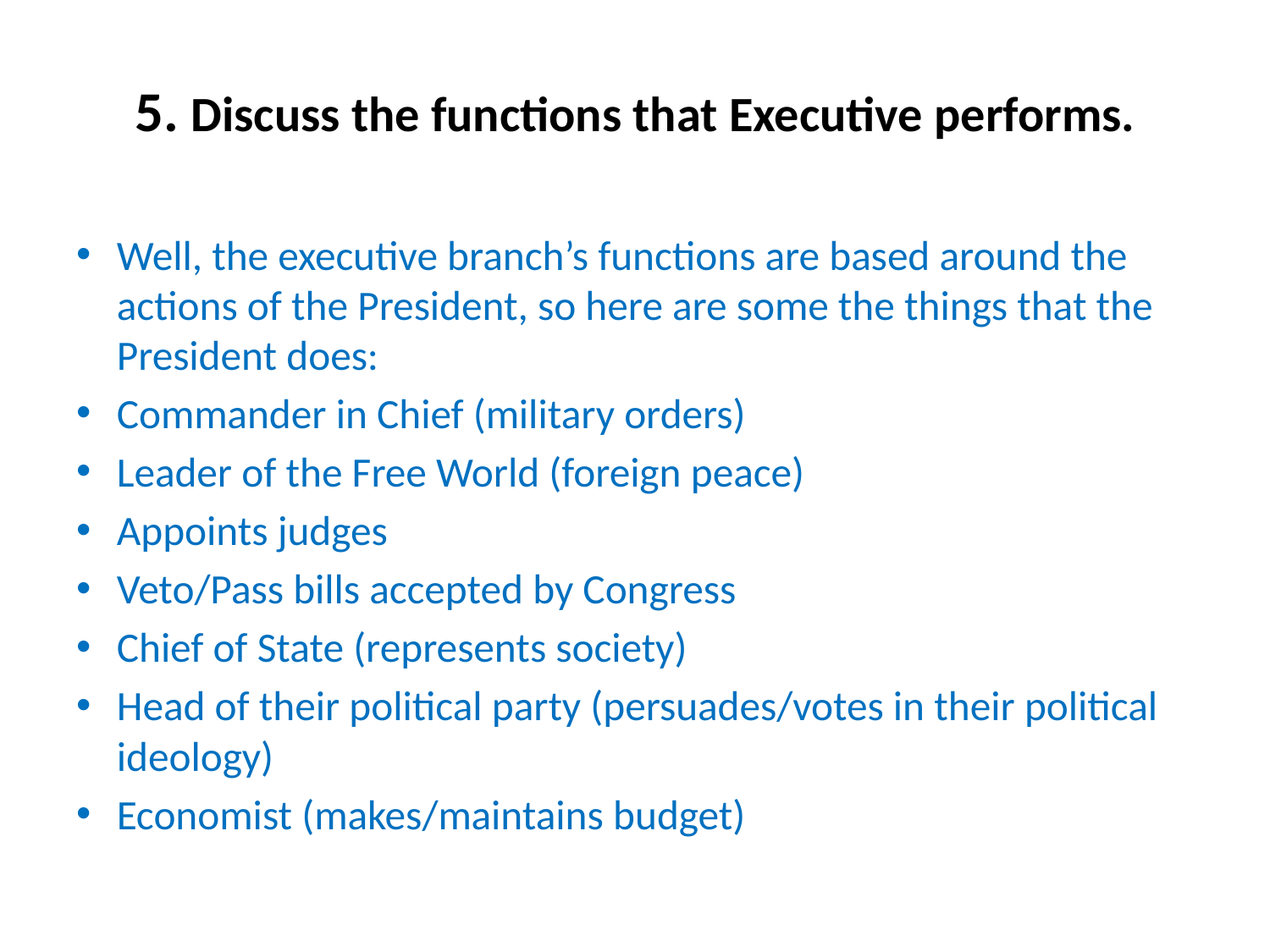

# 5. Discuss the functions that Executive performs.
Well, the executive branch’s functions are based around the actions of the President, so here are some the things that the President does:
Commander in Chief (military orders)
Leader of the Free World (foreign peace)
Appoints judges
Veto/Pass bills accepted by Congress
Chief of State (represents society)
Head of their political party (persuades/votes in their political ideology)
Economist (makes/maintains budget)